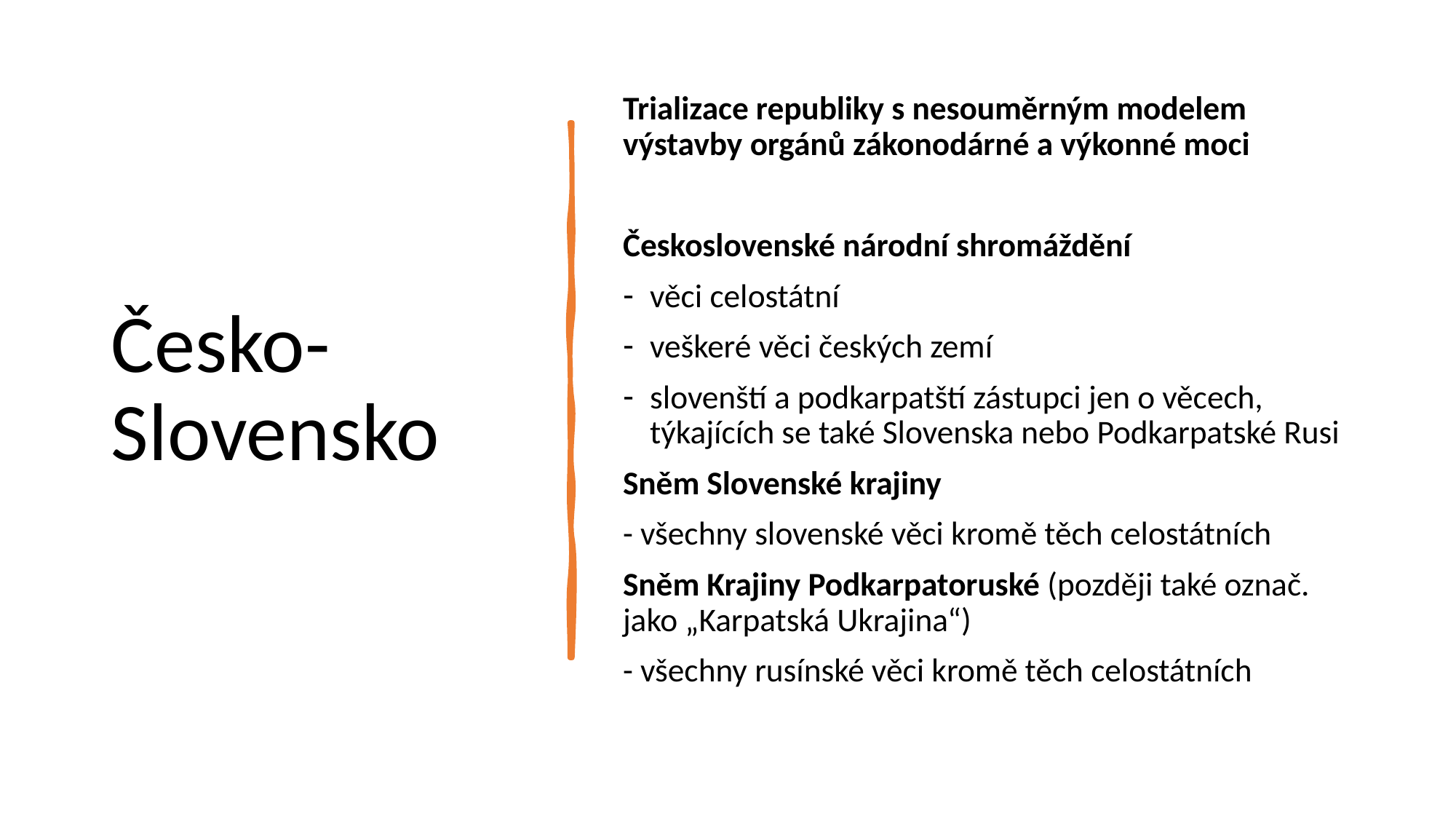

# Česko-Slovensko
Trializace republiky s nesouměrným modelem výstavby orgánů zákonodárné a výkonné moci

Československé národní shromáždění
věci celostátní
veškeré věci českých zemí
slovenští a podkarpatští zástupci jen o věcech, týkajících se také Slovenska nebo Podkarpatské Rusi
Sněm Slovenské krajiny
- všechny slovenské věci kromě těch celostátních
Sněm Krajiny Podkarpatoruské (později také označ. jako „Karpatská Ukrajina“)
- všechny rusínské věci kromě těch celostátních